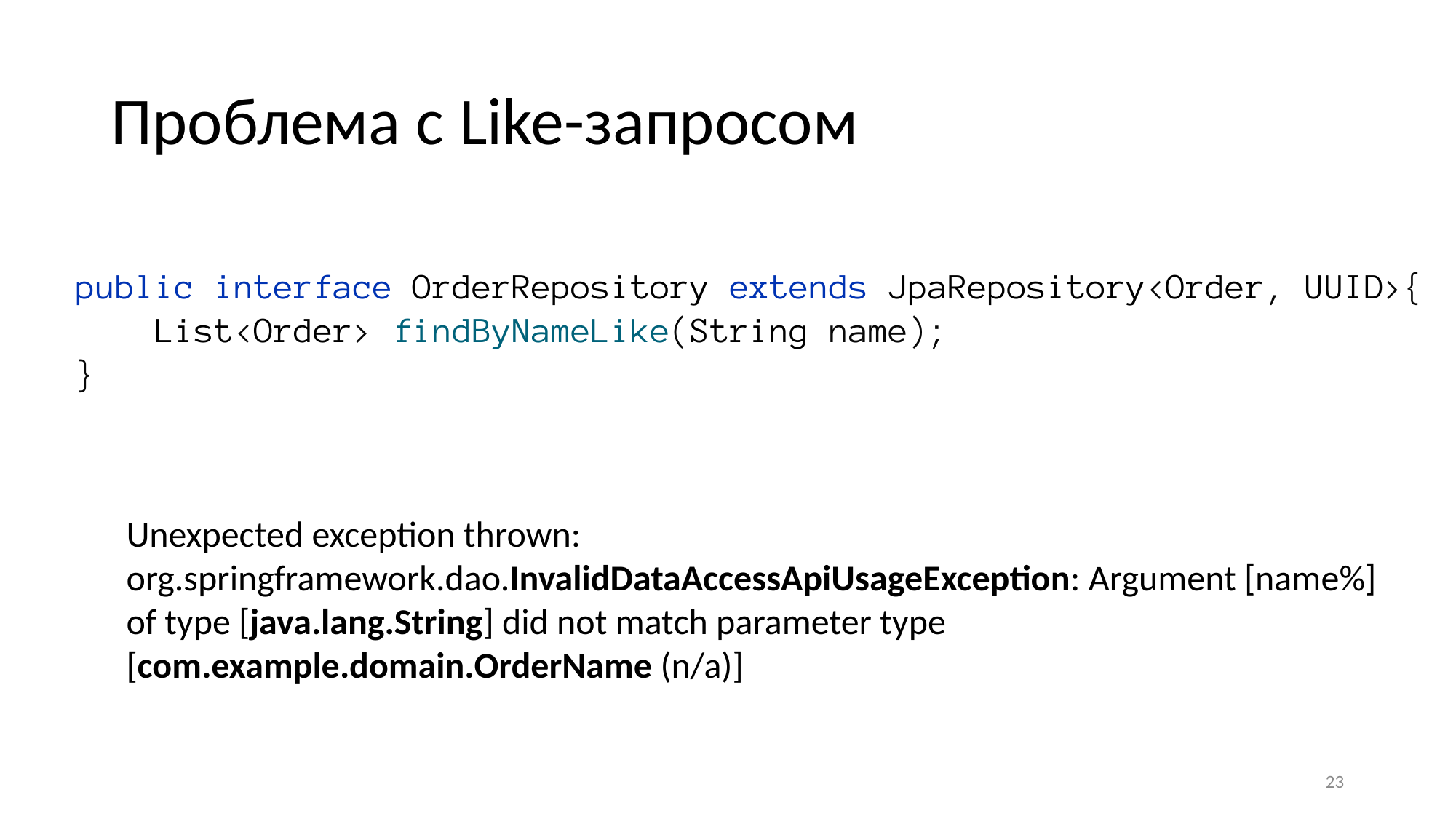

# Проблема с Like-запросом
public interface OrderRepository extends JpaRepository<Order, UUID>{
    List<Order> findByNameLike(String name);
}
Unexpected exception thrown: org.springframework.dao.InvalidDataAccessApiUsageException: Argument [name%] of type [java.lang.String] did not match parameter type [com.example.domain.OrderName (n/a)]
23